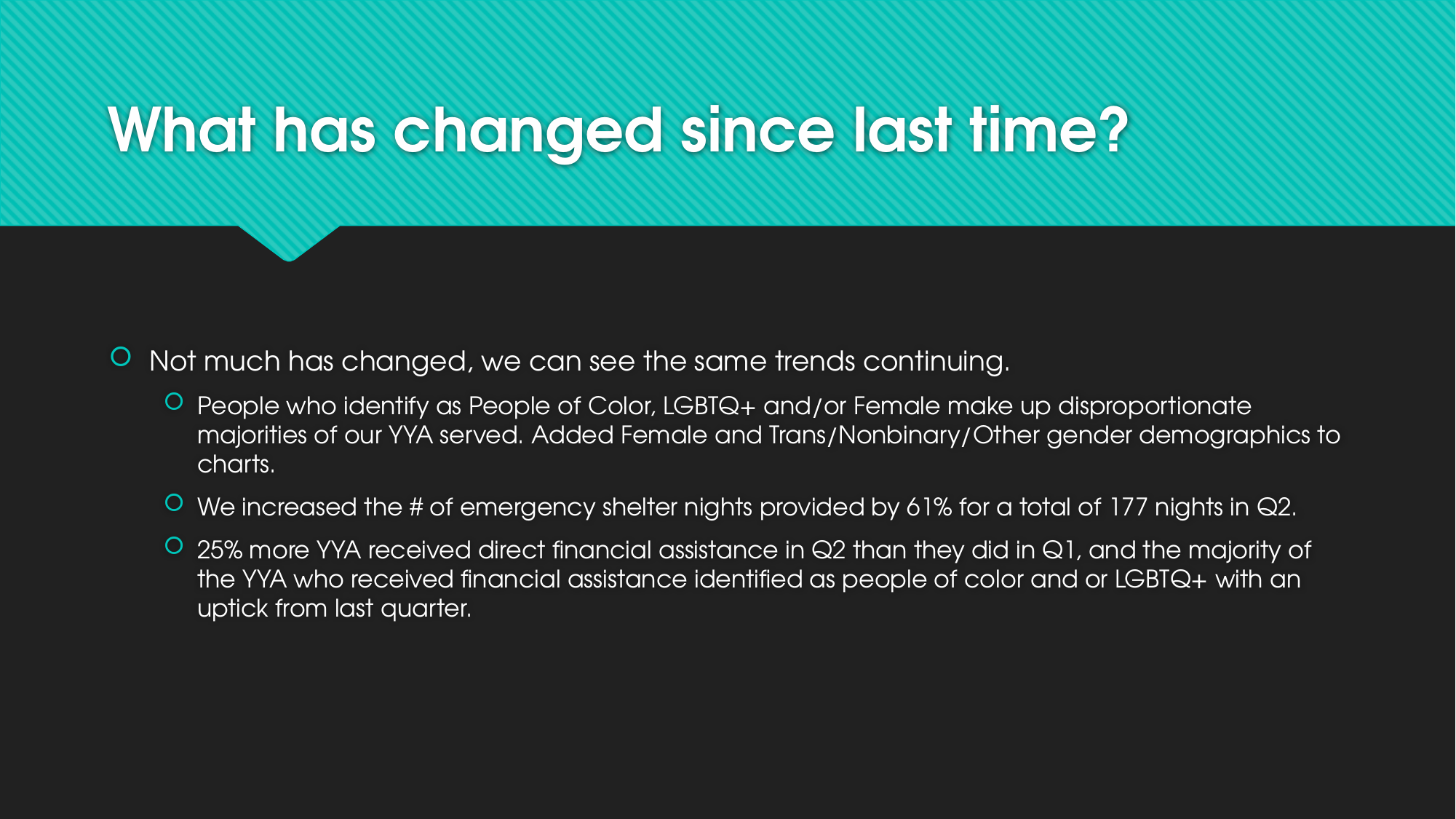

# What has changed since last time?
Not much has changed, we can see the same trends continuing.
People who identify as People of Color, LGBTQ+ and/or Female make up disproportionate majorities of our YYA served. Added Female and Trans/Nonbinary/Other gender demographics to charts.
We increased the # of emergency shelter nights provided by 61% for a total of 177 nights in Q2.
25% more YYA received direct financial assistance in Q2 than they did in Q1, and the majority of the YYA who received financial assistance identified as people of color and or LGBTQ+ with an uptick from last quarter.